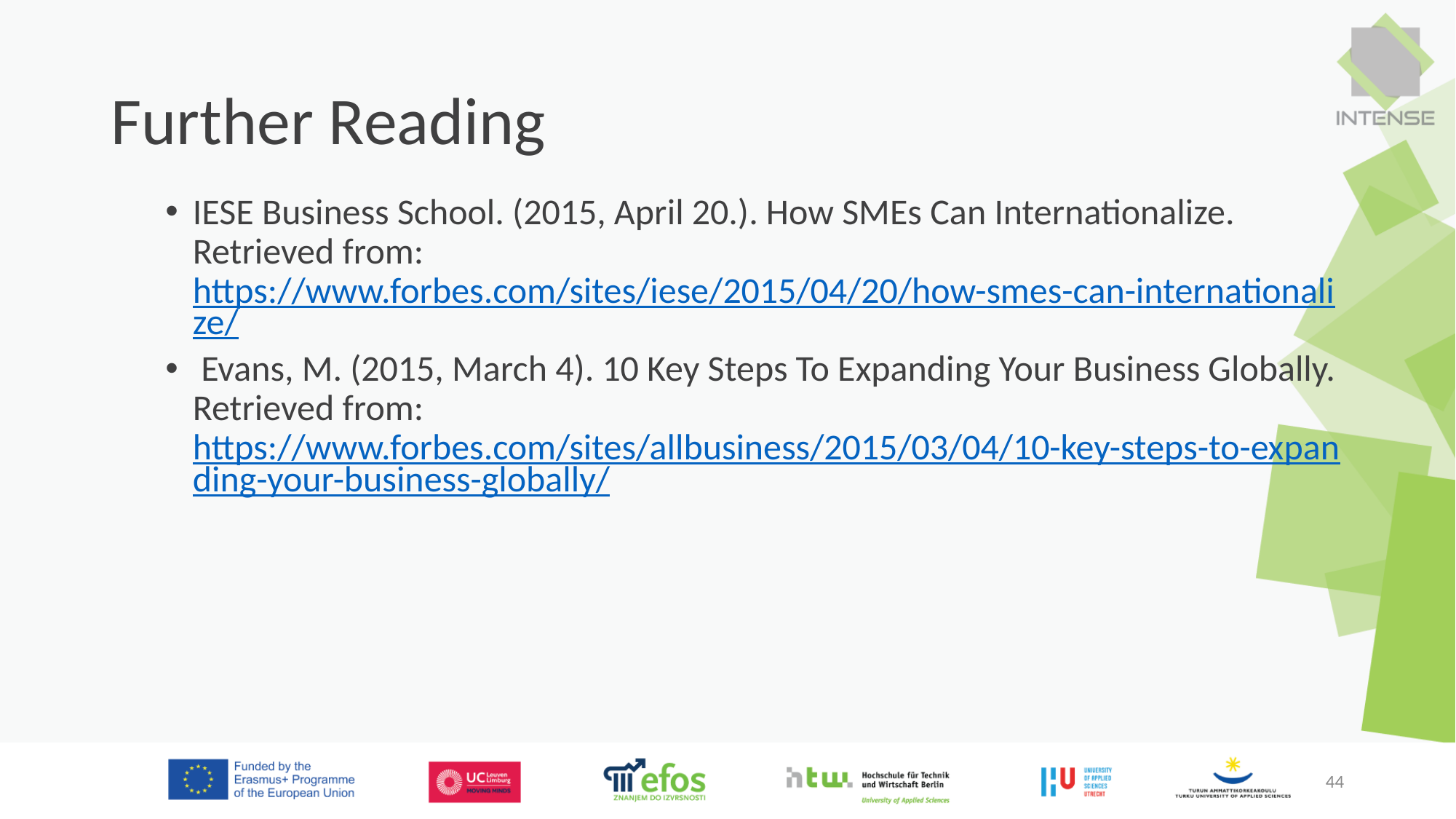

# Further Reading
IESE Business School. (2015, April 20.). How SMEs Can Internationalize. Retrieved from: https://www.forbes.com/sites/iese/2015/04/20/how-smes-can-internationalize/
 Evans, M. (2015, March 4). 10 Key Steps To Expanding Your Business Globally. Retrieved from:  https://www.forbes.com/sites/allbusiness/2015/03/04/10-key-steps-to-expanding-your-business-globally/

44